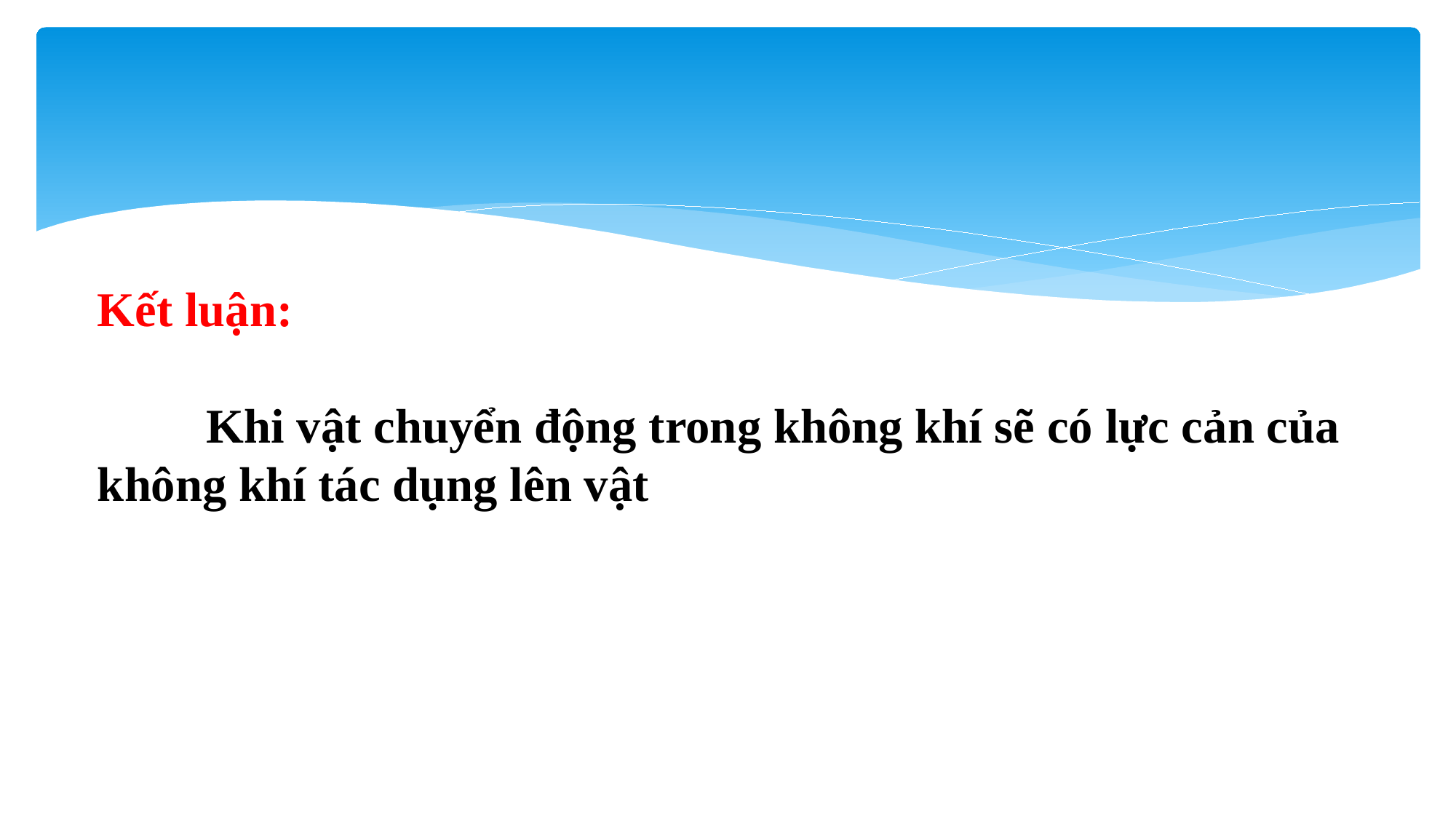

Kết luận:

	Khi vật chuyển động trong không khí sẽ có lực cản của không khí tác dụng lên vật